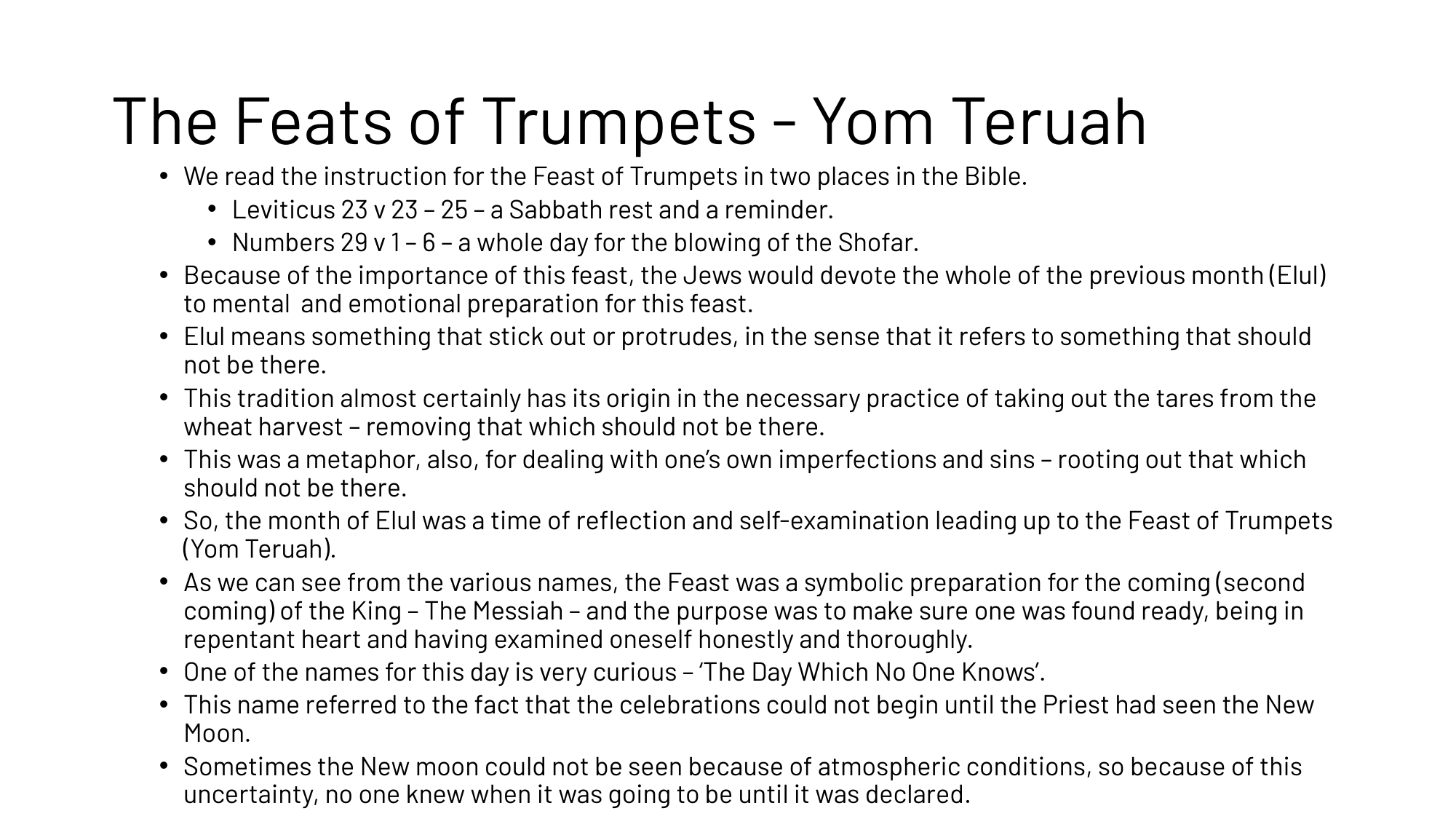

# The Feats of Trumpets - Yom Teruah
We read the instruction for the Feast of Trumpets in two places in the Bible.
Leviticus 23 v 23 – 25 – a Sabbath rest and a reminder.
Numbers 29 v 1 – 6 – a whole day for the blowing of the Shofar.
Because of the importance of this feast, the Jews would devote the whole of the previous month (Elul) to mental  and emotional preparation for this feast.
Elul means something that stick out or protrudes, in the sense that it refers to something that should not be there.
This tradition almost certainly has its origin in the necessary practice of taking out the tares from the wheat harvest – removing that which should not be there.
This was a metaphor, also, for dealing with one’s own imperfections and sins – rooting out that which should not be there.
So, the month of Elul was a time of reflection and self-examination leading up to the Feast of Trumpets (Yom Teruah).
As we can see from the various names, the Feast was a symbolic preparation for the coming (second coming) of the King – The Messiah – and the purpose was to make sure one was found ready, being in repentant heart and having examined oneself honestly and thoroughly.
One of the names for this day is very curious – ‘The Day Which No One Knows’.
This name referred to the fact that the celebrations could not begin until the Priest had seen the New Moon.
Sometimes the New moon could not be seen because of atmospheric conditions, so because of this uncertainty, no one knew when it was going to be until it was declared.